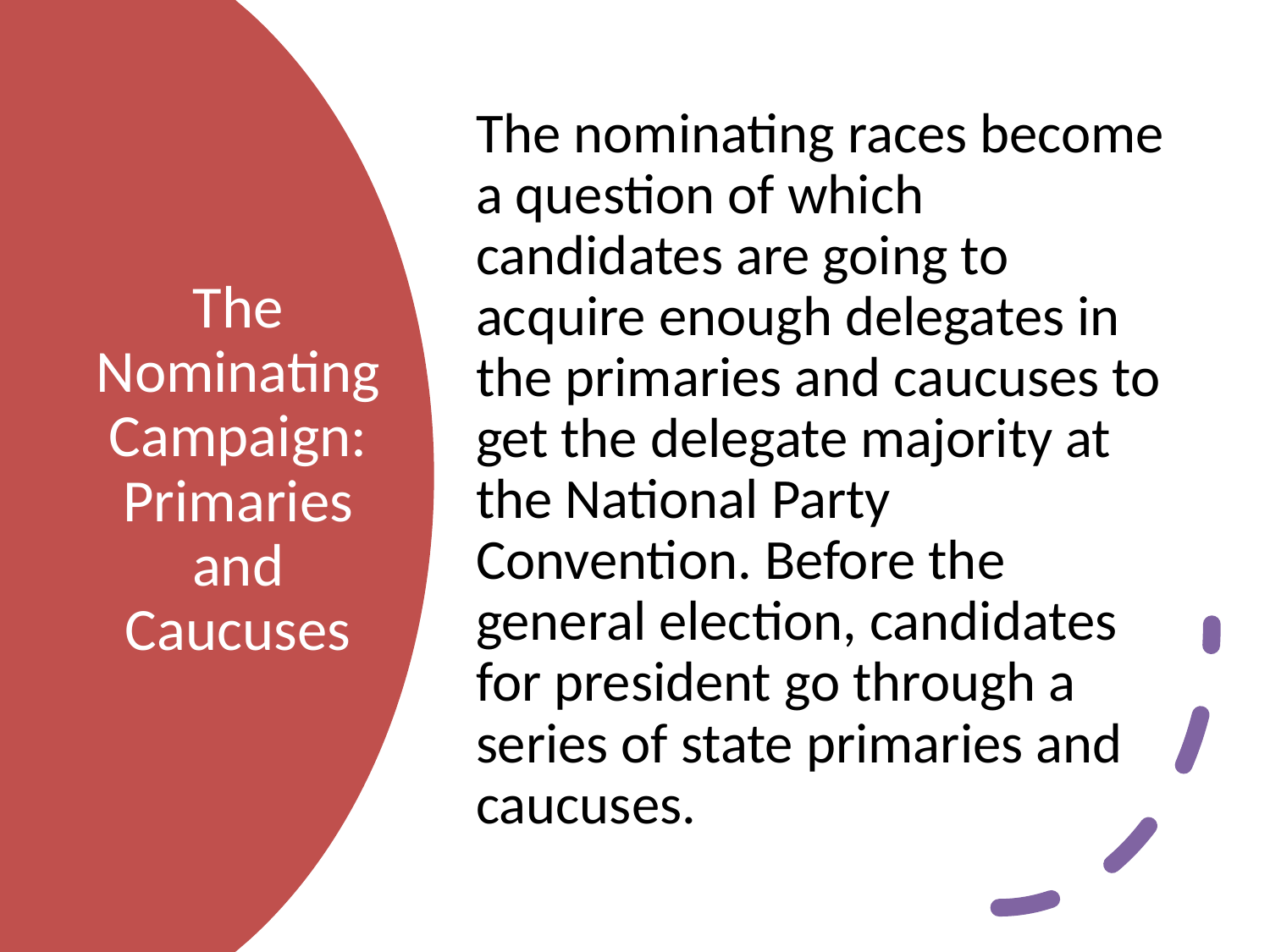

The nominating races become a question of which candidates are going to acquire enough delegates in the primaries and caucuses to get the delegate majority at the National Party Convention. Before the general election, candidates for president go through a series of state primaries and caucuses.
# The Nominating Campaign: Primaries and Caucuses